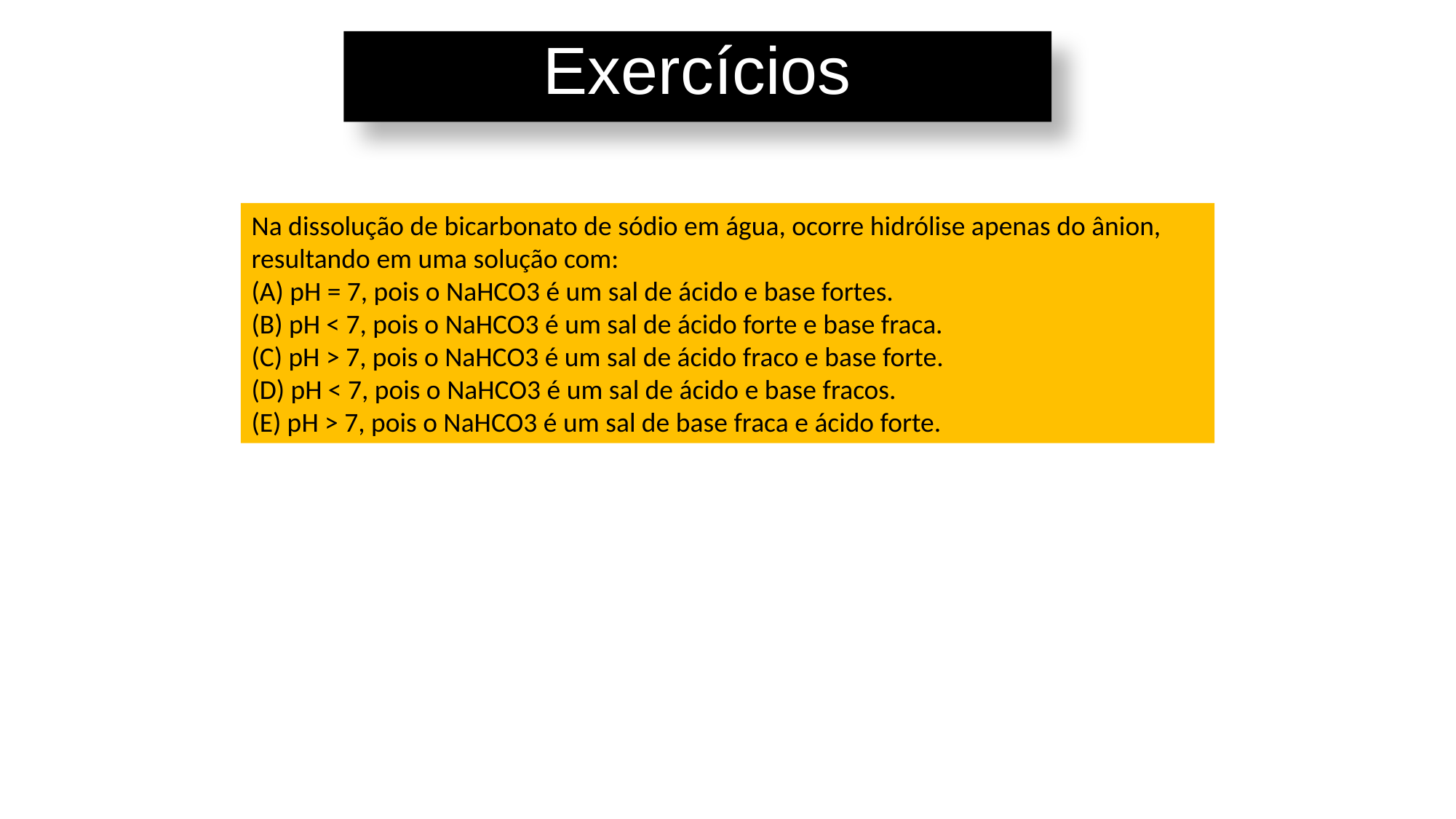

Exercícios
Na dissolução de bicarbonato de sódio em água, ocorre hidrólise apenas do ânion, resultando em uma solução com:
(A) pH = 7, pois o NaHCO3 é um sal de ácido e base fortes.
(B) pH < 7, pois o NaHCO3 é um sal de ácido forte e base fraca.
(C) pH > 7, pois o NaHCO3 é um sal de ácido fraco e base forte.
(D) pH < 7, pois o NaHCO3 é um sal de ácido e base fracos.
(E) pH > 7, pois o NaHCO3 é um sal de base fraca e ácido forte.